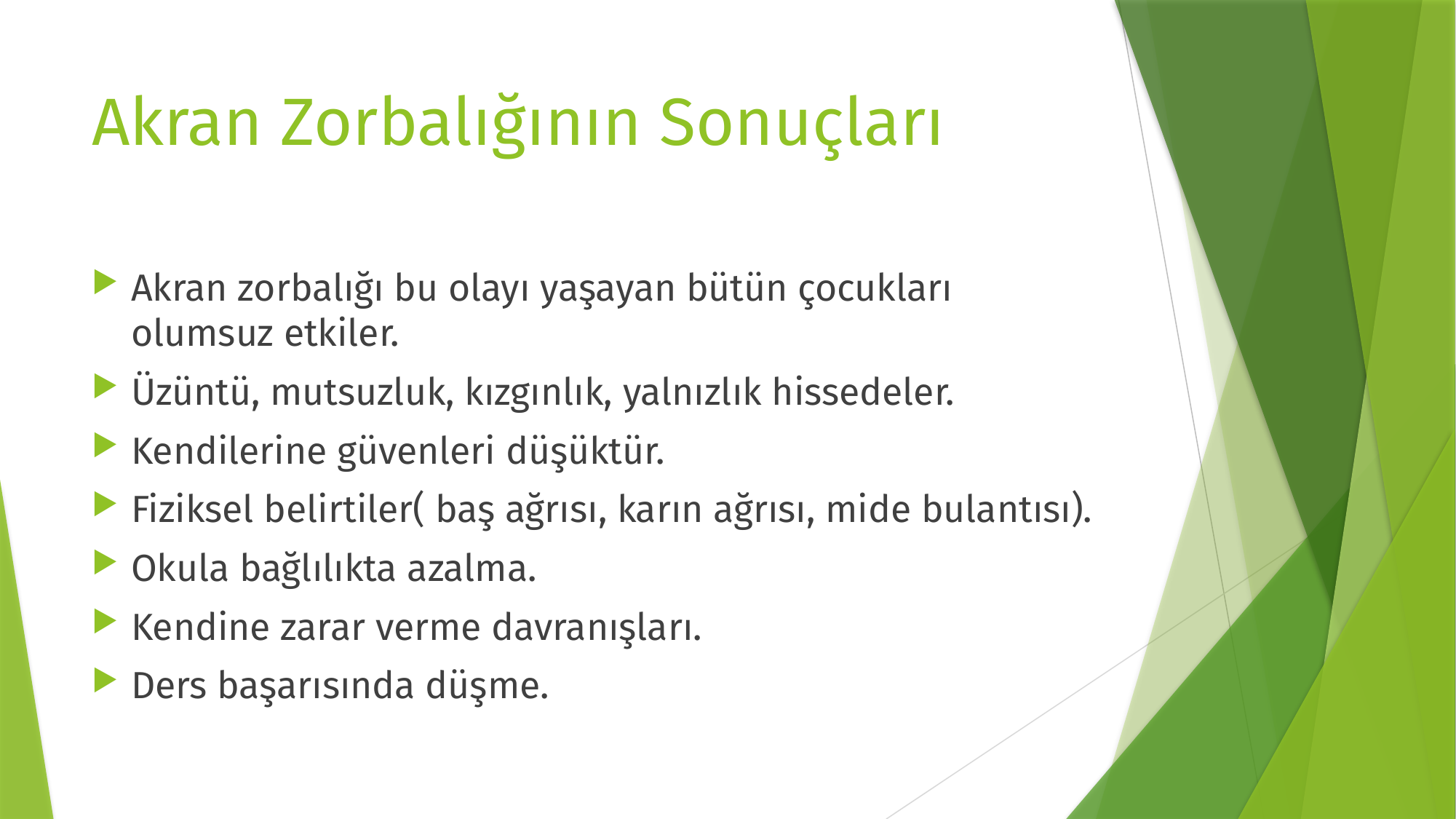

# Akran Zorbalığının Sonuçları
Akran zorbalığı bu olayı yaşayan bütün çocukları olumsuz etkiler.
Üzüntü, mutsuzluk, kızgınlık, yalnızlık hissedeler.
Kendilerine güvenleri düşüktür.
Fiziksel belirtiler( baş ağrısı, karın ağrısı, mide bulantısı).
Okula bağlılıkta azalma.
Kendine zarar verme davranışları.
Ders başarısında düşme.